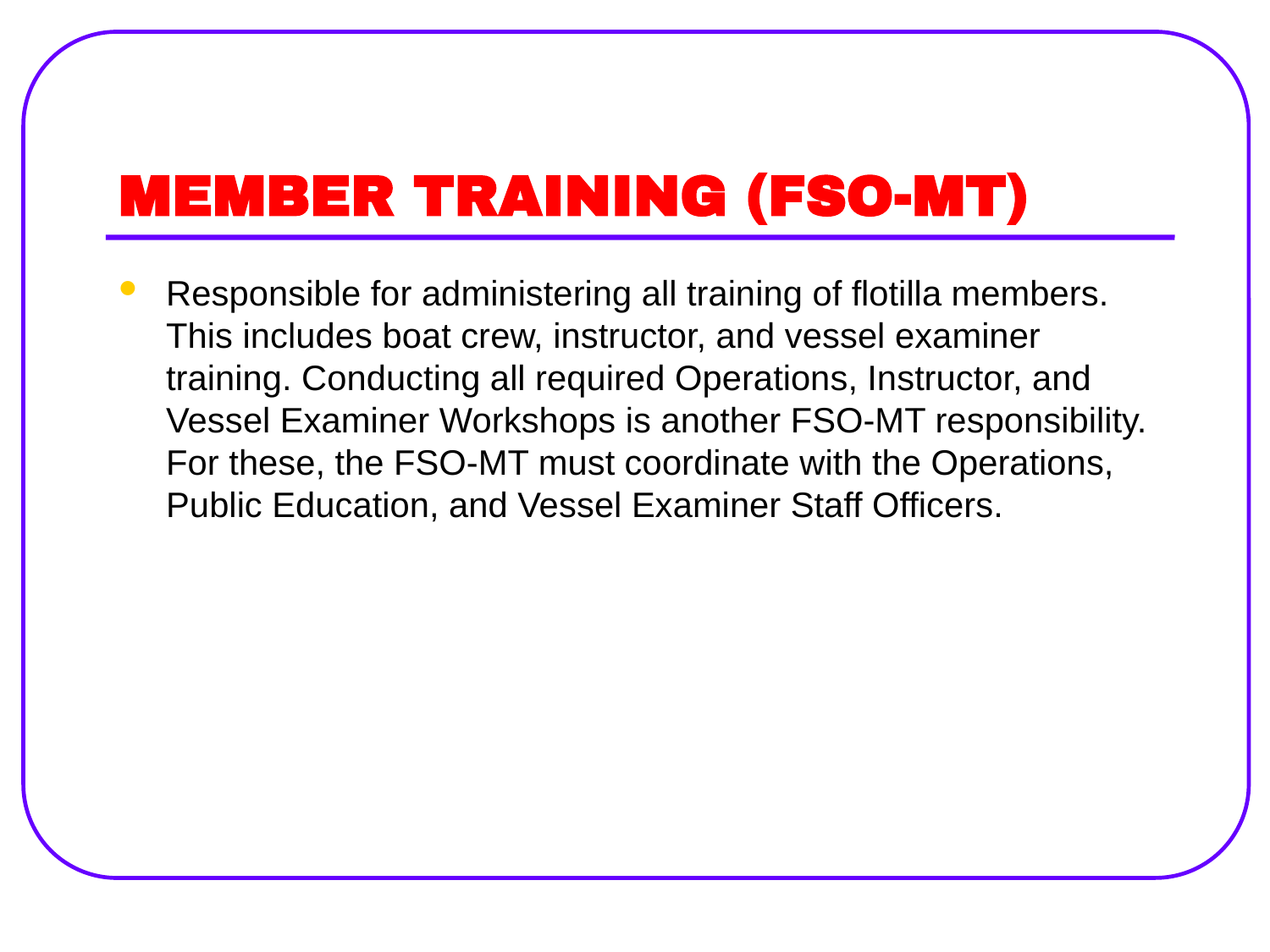

# MEMBER TRAINING (FSO-MT)
Responsible for administering all training of flotilla members. This includes boat crew, instructor, and vessel examiner training. Conducting all required Operations, Instructor, and Vessel Examiner Workshops is another FSO-MT responsibility. For these, the FSO-MT must coordinate with the Operations, Public Education, and Vessel Examiner Staff Officers.